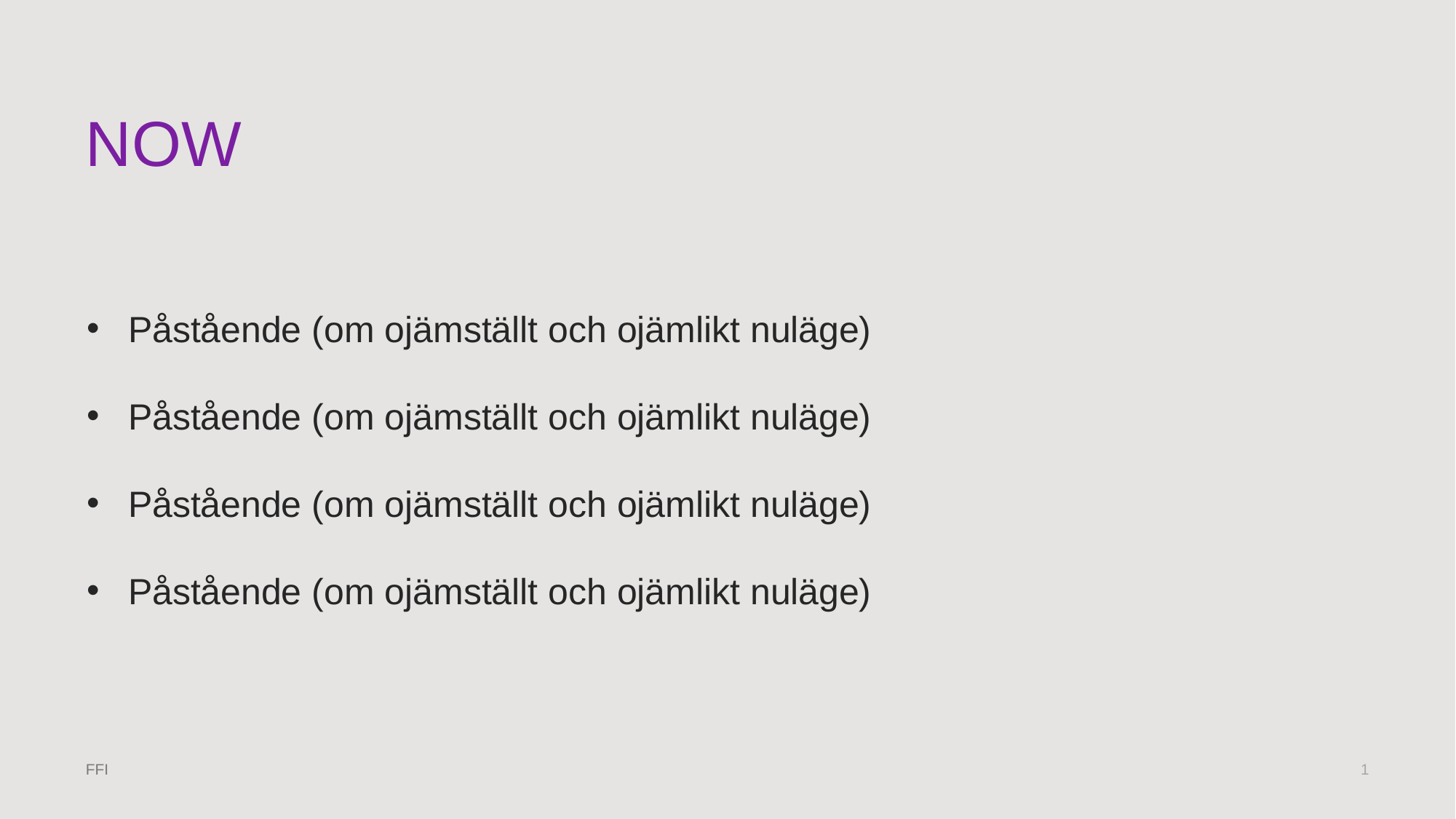

# NOW
Påstående (om ojämställt och ojämlikt nuläge)
Påstående (om ojämställt och ojämlikt nuläge)
Påstående (om ojämställt och ojämlikt nuläge)
Påstående (om ojämställt och ojämlikt nuläge)

1